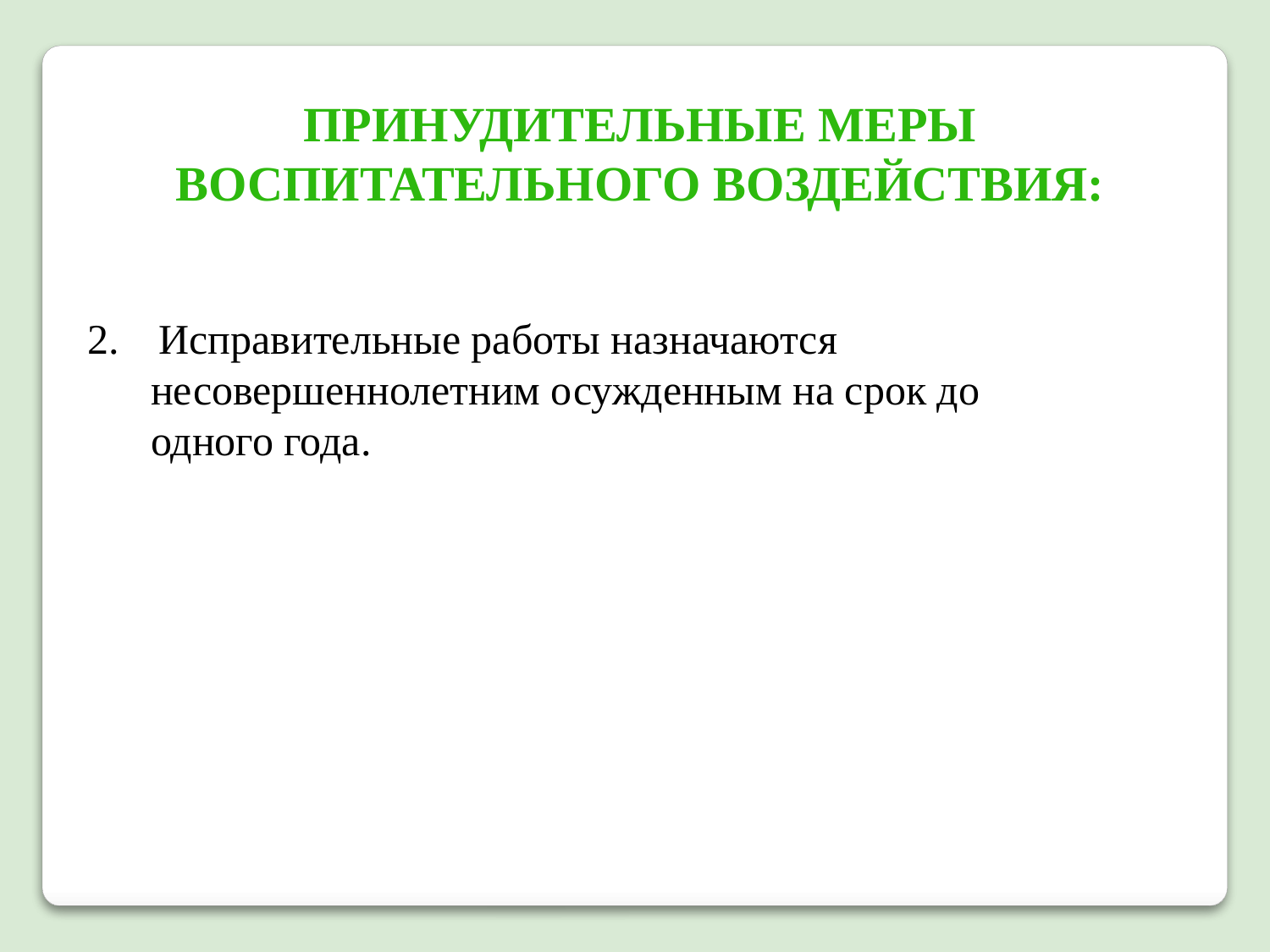

Принудительные меры
воспитательного воздействия:
Исправительные работы назначаются
      несовершеннолетним осужденным на срок до
      одного года.